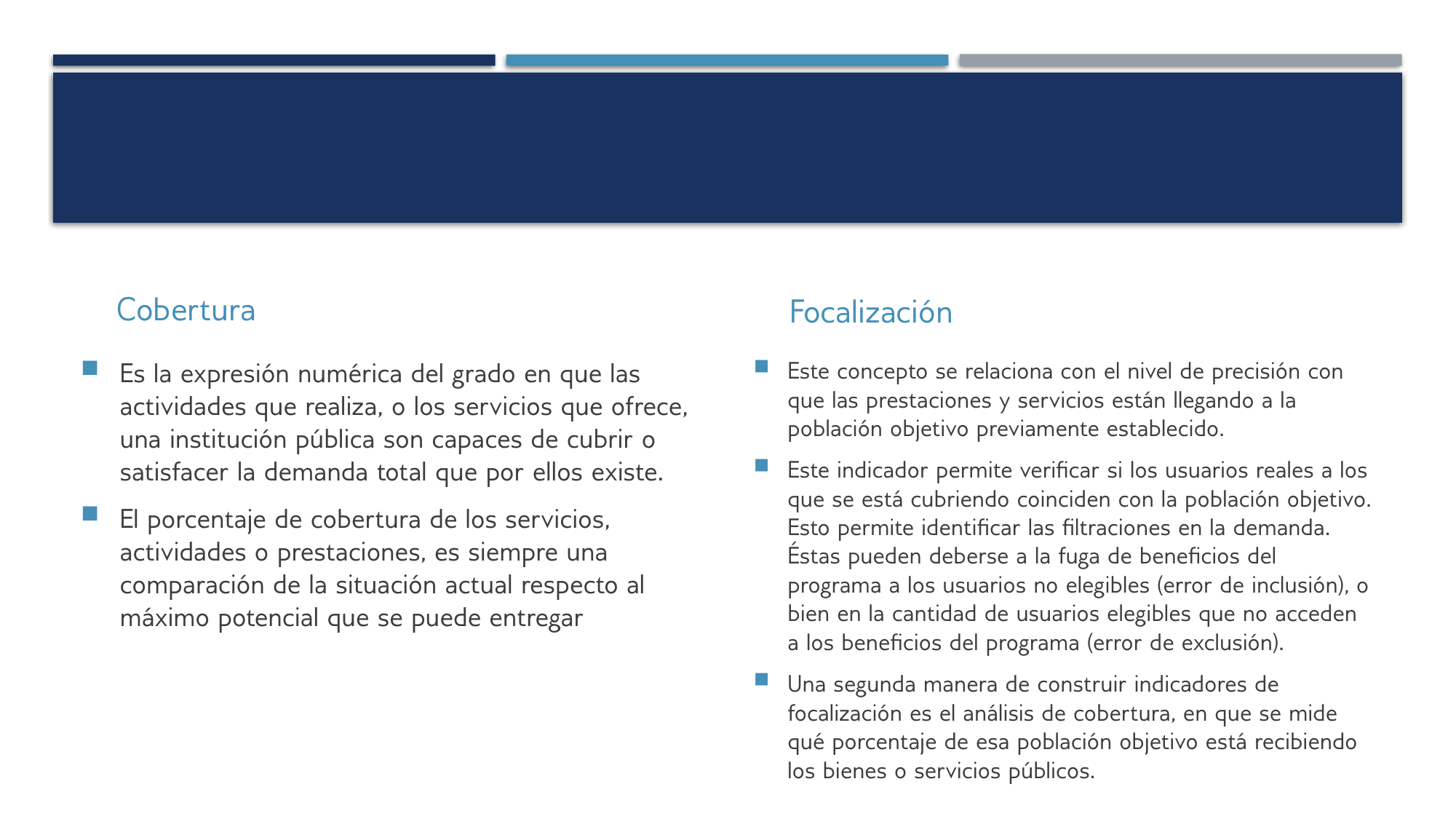

#
Cobertura
Focalización
Es la expresión numérica del grado en que las actividades que realiza, o los servicios que ofrece, una institución pública son capaces de cubrir o satisfacer la demanda total que por ellos existe.
El porcentaje de cobertura de los servicios, actividades o prestaciones, es siempre una comparación de la situación actual respecto al máximo potencial que se puede entregar
Este concepto se relaciona con el nivel de precisión con que las prestaciones y servicios están llegando a la población objetivo previamente establecido.
Este indicador permite verificar si los usuarios reales a los que se está cubriendo coinciden con la población objetivo. Esto permite identificar las filtraciones en la demanda. Éstas pueden deberse a la fuga de beneficios del programa a los usuarios no elegibles (error de inclusión), o bien en la cantidad de usuarios elegibles que no acceden a los beneficios del programa (error de exclusión).
Una segunda manera de construir indicadores de focalización es el análisis de cobertura, en que se mide qué porcentaje de esa población objetivo está recibiendo los bienes o servicios públicos.